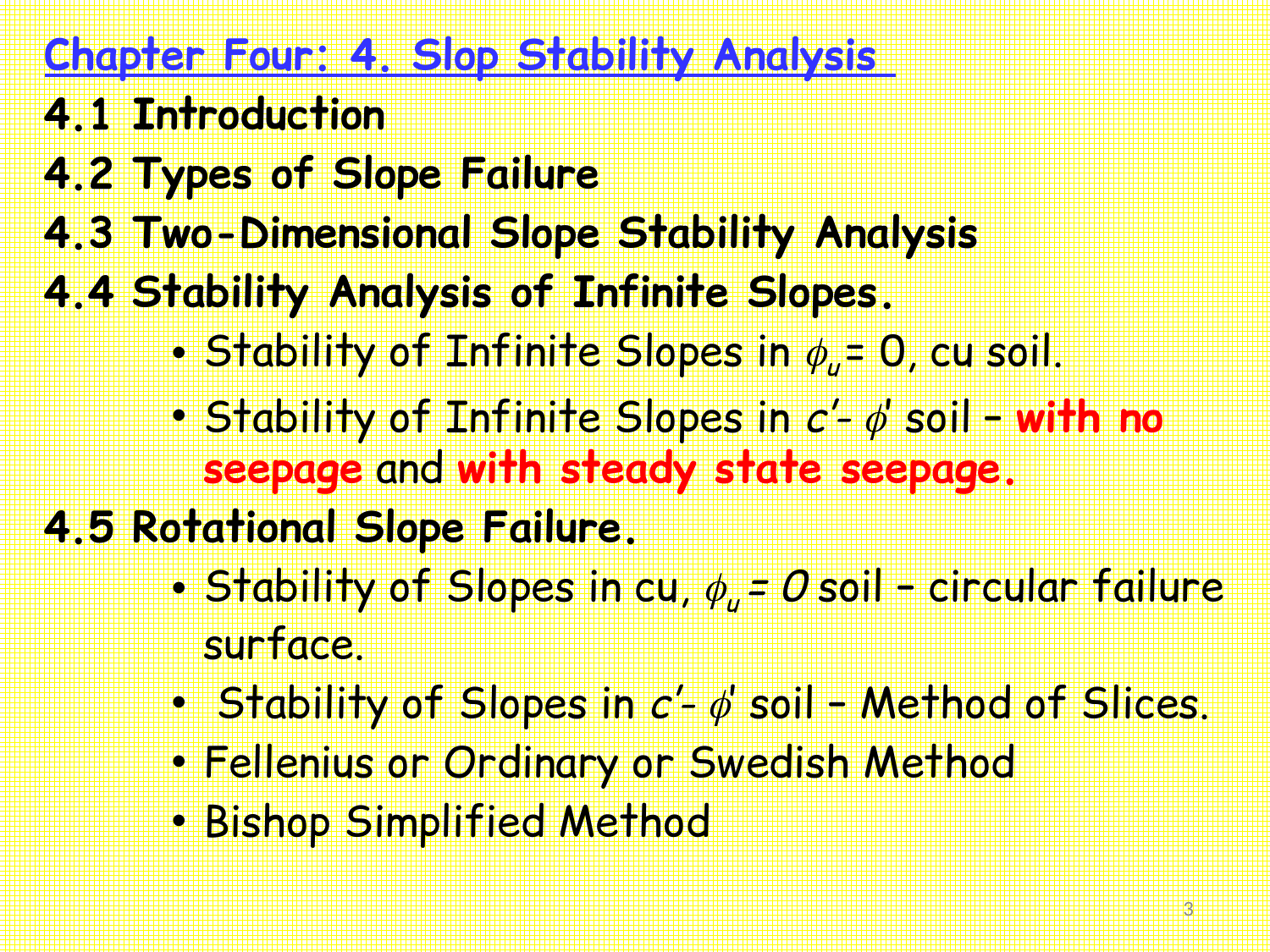

Chapter Four: 4. Slop Stability Analysis
4.1 Introduction
4.2 Types of Slope Failure
4.3 Two-Dimensional Slope Stability Analysis
4.4 Stability Analysis of Infinite Slopes.
Stability of Infinite Slopes in φu = 0, cu soil.
Stability of Infinite Slopes in c’- φ’ soil – with no seepage and with steady state seepage.
4.5 Rotational Slope Failure.
Stability of Slopes in cu, φu = 0 soil – circular failure surface.
 Stability of Slopes in c’- φ’ soil – Method of Slices.
Fellenius or Ordinary or Swedish Method
Bishop Simplified Method
3